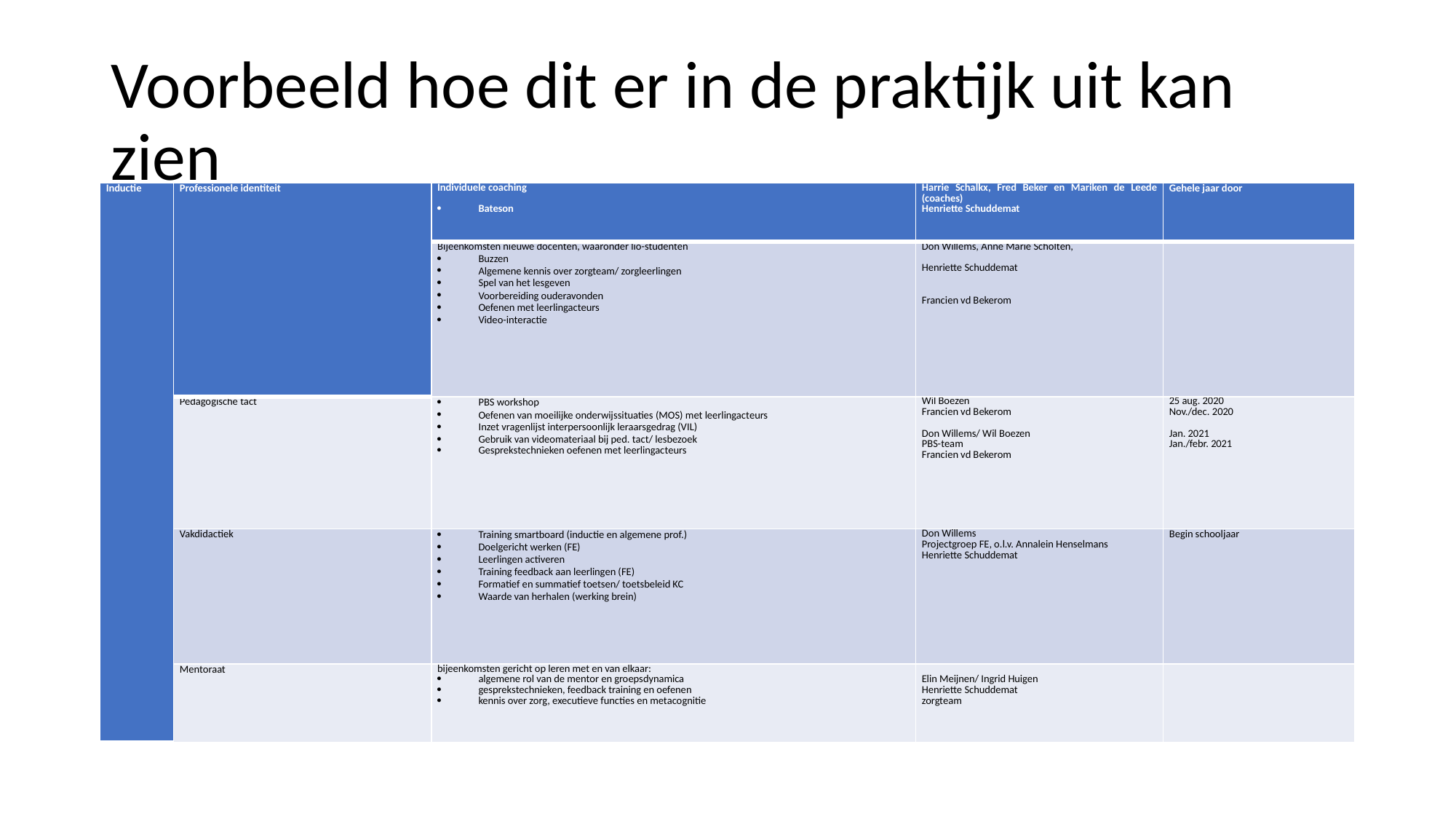

# Voorbeeld hoe dit er in de praktijk uit kan zien
| Inductie | Professionele identiteit | Individuele coaching   Bateson | Harrie Schalkx, Fred Beker en Mariken de Leede (coaches) Henriette Schuddemat | Gehele jaar door |
| --- | --- | --- | --- | --- |
|  |  | Bijeenkomsten nieuwe docenten, waaronder lio-studenten Buzzen Algemene kennis over zorgteam/ zorgleerlingen Spel van het lesgeven Voorbereiding ouderavonden Oefenen met leerlingacteurs Video-interactie | Don Willems, Anne Marie Scholten,   Henriette Schuddemat     Francien vd Bekerom |  |
|  | Pedagogische tact | PBS workshop Oefenen van moeilijke onderwijssituaties (MOS) met leerlingacteurs Inzet vragenlijst interpersoonlijk leraarsgedrag (VIL) Gebruik van videomateriaal bij ped. tact/ lesbezoek Gesprekstechnieken oefenen met leerlingacteurs | Wil Boezen Francien vd Bekerom   Don Willems/ Wil Boezen PBS-team Francien vd Bekerom | 25 aug. 2020 Nov./dec. 2020   Jan. 2021 Jan./febr. 2021 |
|  | Vakdidactiek | Training smartboard (inductie en algemene prof.) Doelgericht werken (FE) Leerlingen activeren Training feedback aan leerlingen (FE) Formatief en summatief toetsen/ toetsbeleid KC Waarde van herhalen (werking brein) | Don Willems Projectgroep FE, o.l.v. Annalein Henselmans Henriette Schuddemat | Begin schooljaar |
|  | Mentoraat | bijeenkomsten gericht op leren met en van elkaar: algemene rol van de mentor en groepsdynamica gesprekstechnieken, feedback training en oefenen kennis over zorg, executieve functies en metacognitie | Elin Meijnen/ Ingrid Huigen Henriette Schuddemat zorgteam |  |